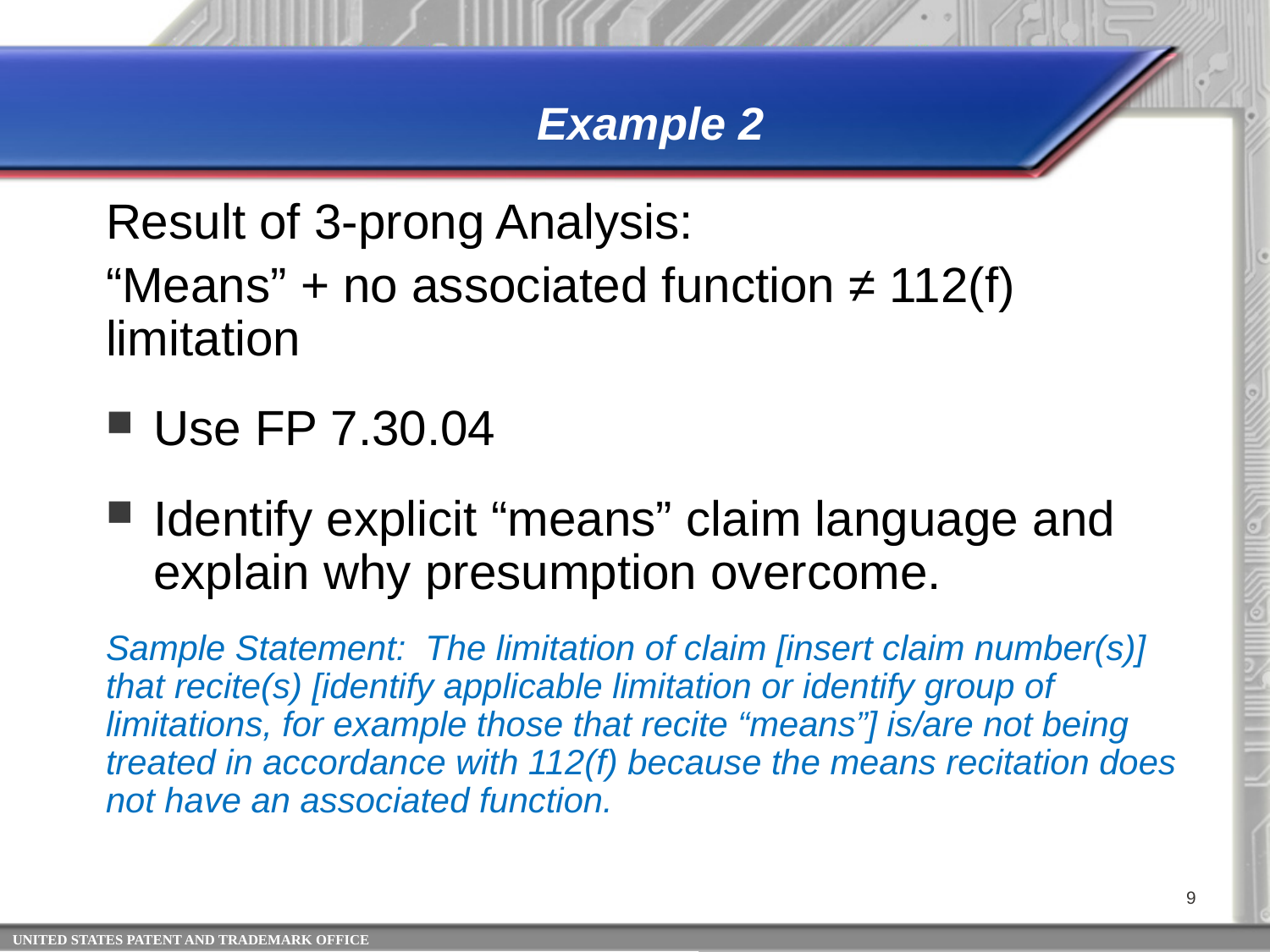

# Example 2
Result of 3-prong Analysis:
“Means” + no associated function ≠ 112(f) limitation

Use FP 7.30.04

Identify explicit “means” claim language and explain why presumption overcome.

Sample Statement:  The limitation of claim [insert claim number(s)] that recite(s) [identify applicable limitation or identify group of limitations, for example those that recite “means”] is/are not being treated in accordance with 112(f) because the means recitation does not have an associated function.

9